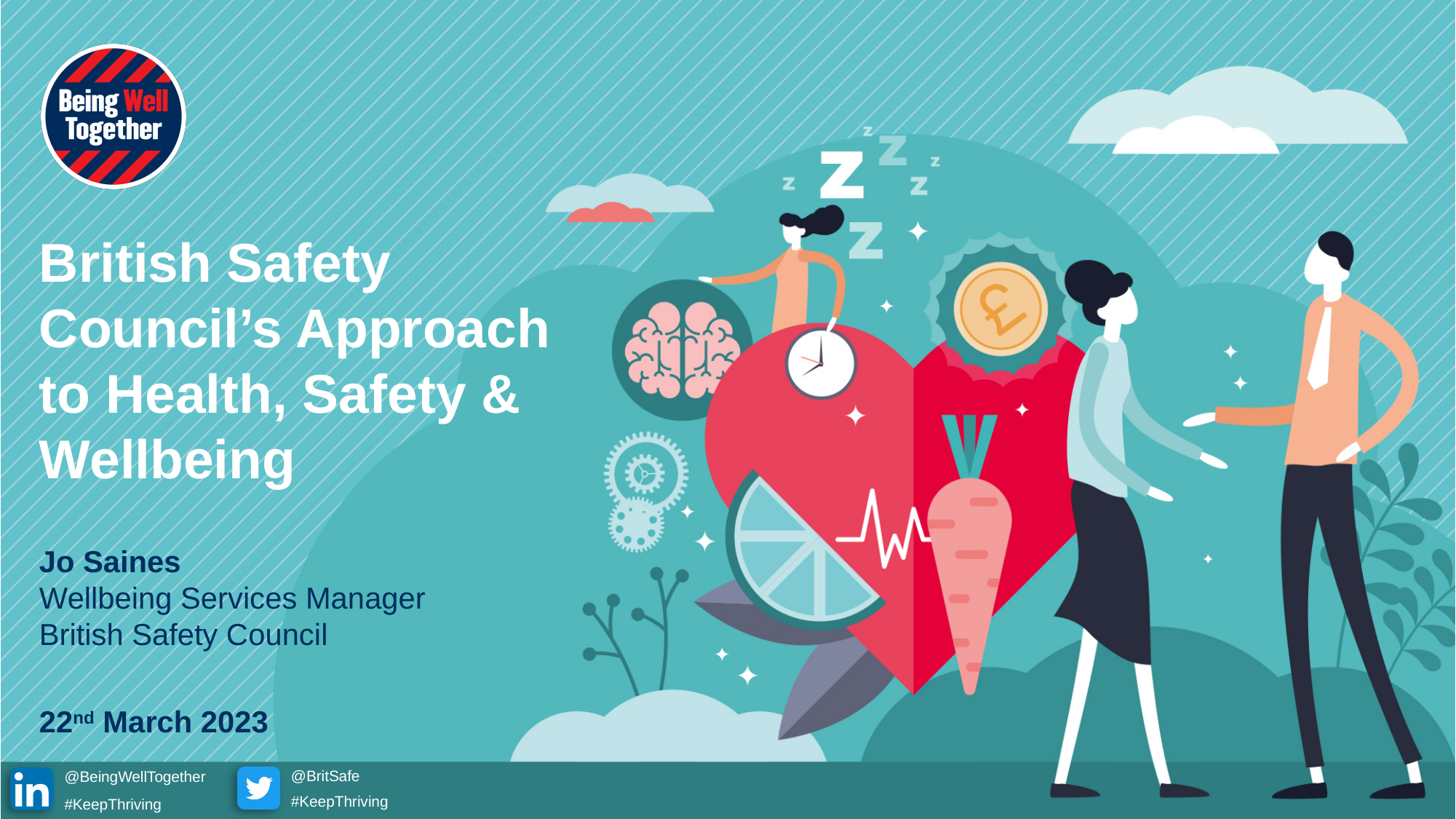

British Safety Council’s Approach to Health, Safety & Wellbeing
Jo Saines
Wellbeing Services Manager
British Safety Council
22nd March 2023